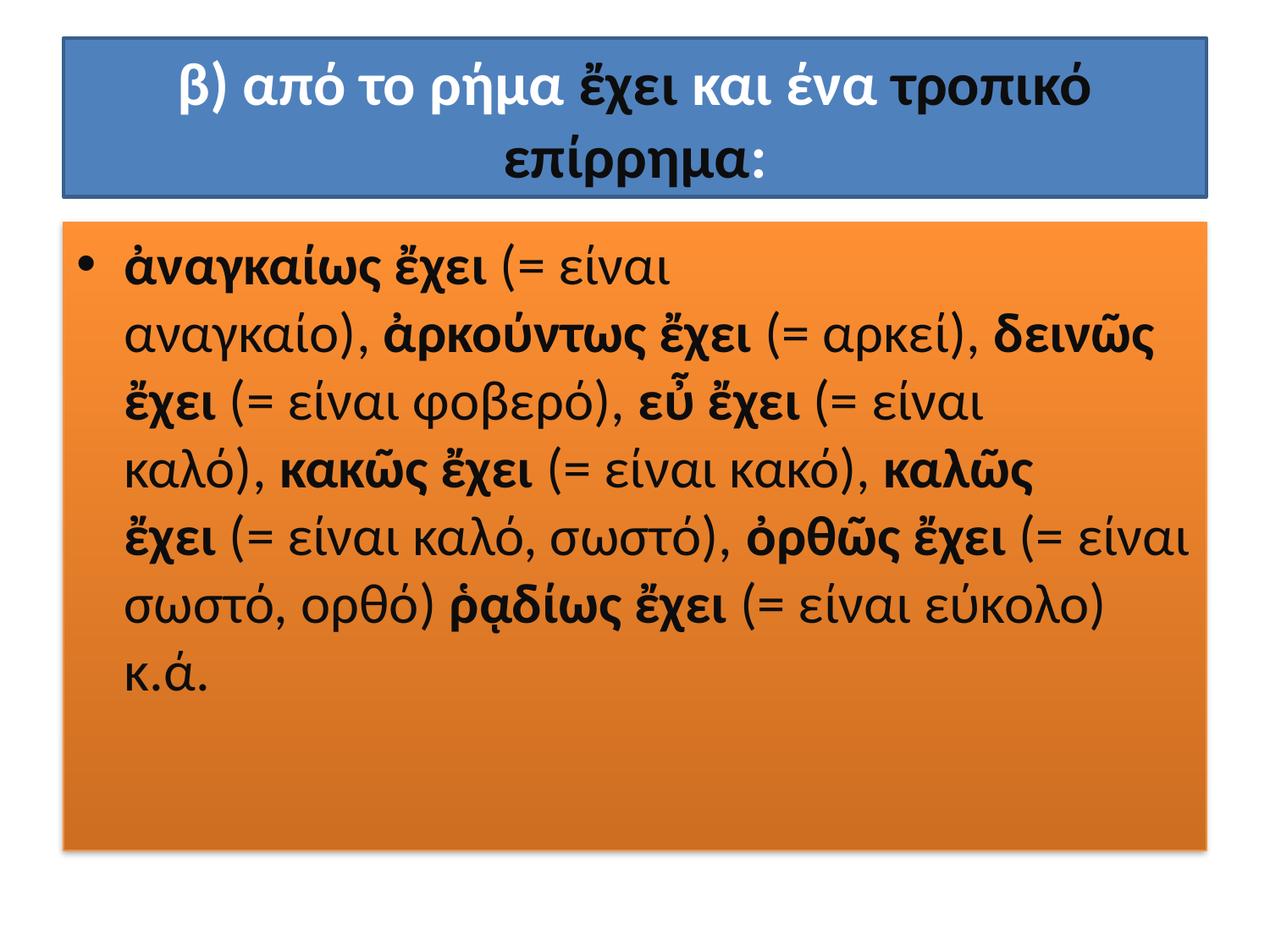

# β) από το ρήμα ἔχει και ένα τροπικό επίρρημα:
ἀναγκαίως ἔχει (= είναι αναγκαίο), ἀρκούντως ἔχει (= αρκεί), δεινῶς ἔχει (= είναι φοβερό), εὖ ἔχει (= είναι καλό), κακῶς ἔχει (= είναι κακό), καλῶς ἔχει (= είναι καλό, σωστό), ὀρθῶς ἔχει (= είναι σωστό, ορθό) ῥᾳδίως ἔχει (= είναι εύκολο) κ.ά.